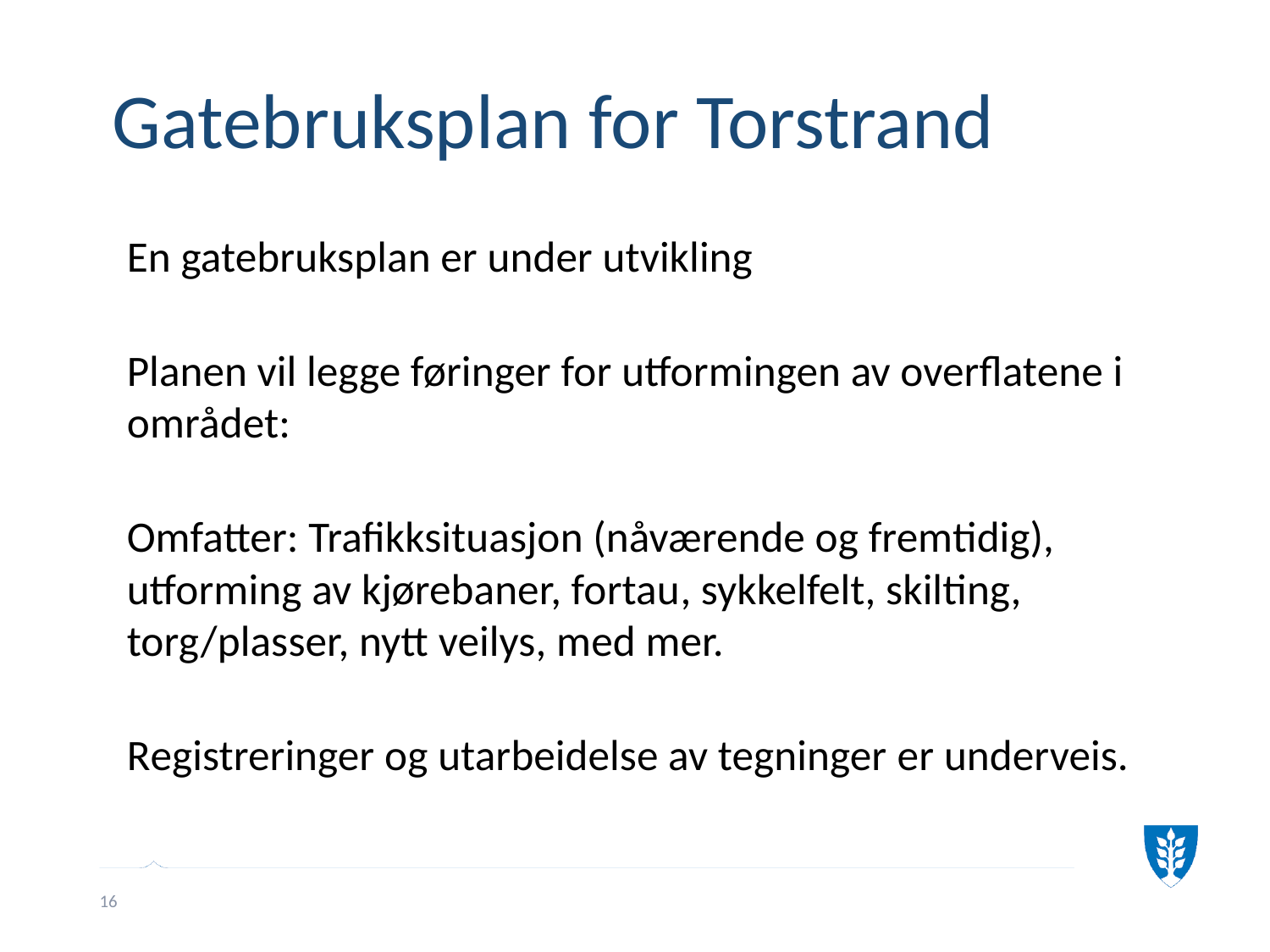

# Gatebruksplan for Torstrand
En gatebruksplan er under utvikling

Planen vil legge føringer for utformingen av overflatene i området:

Omfatter: Trafikksituasjon (nåværende og fremtidig), utforming av kjørebaner, fortau, sykkelfelt, skilting, torg/plasser, nytt veilys, med mer.

Registreringer og utarbeidelse av tegninger er underveis.

16